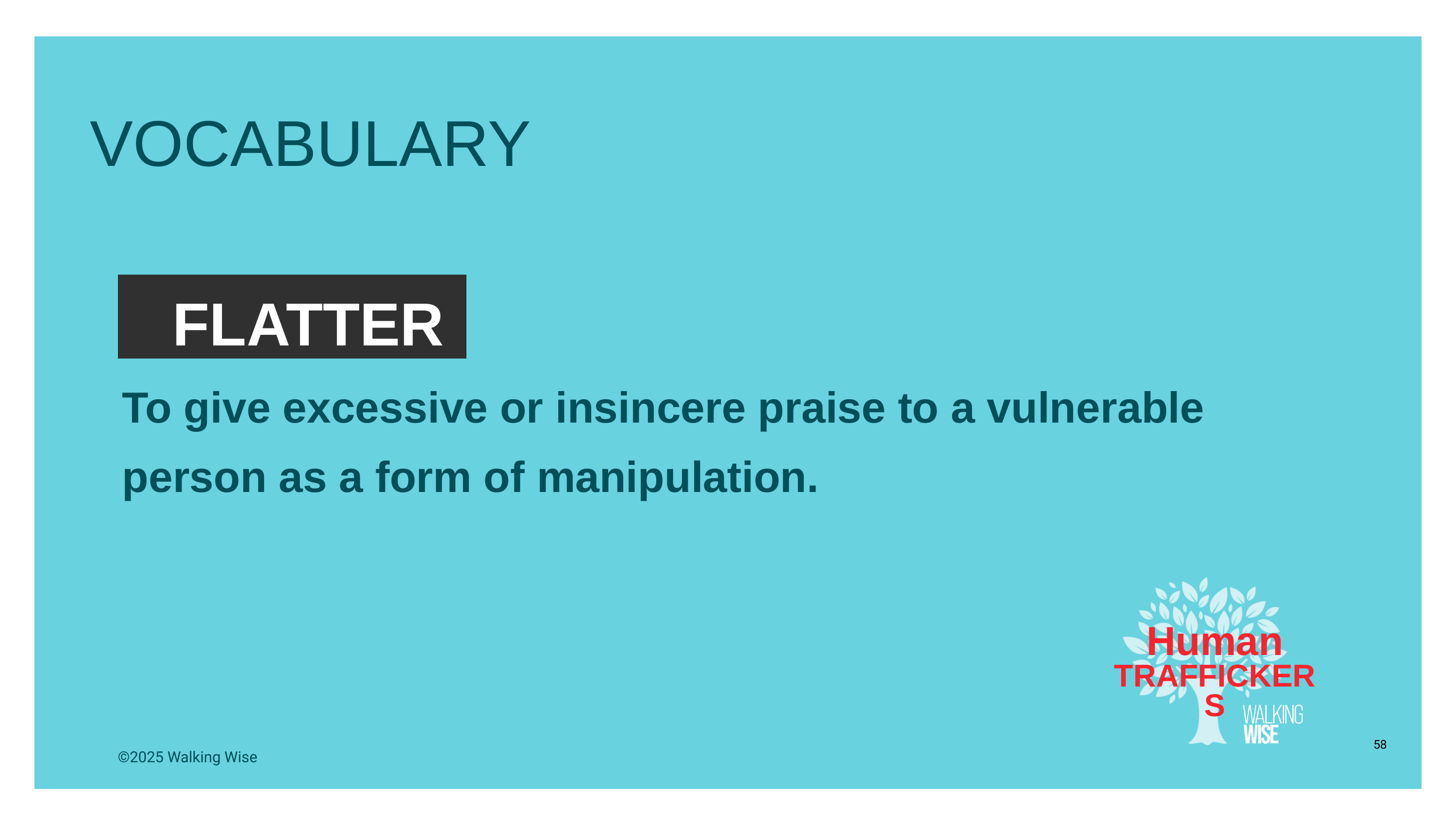

EDUCATON GUIDE
VOCABULARY
   FLATTER

To give excessive or insincere praise to a vulnerable person as a form of manipulation.

Human
TRAFFICKERS

58
©2025 Walking Wise
3